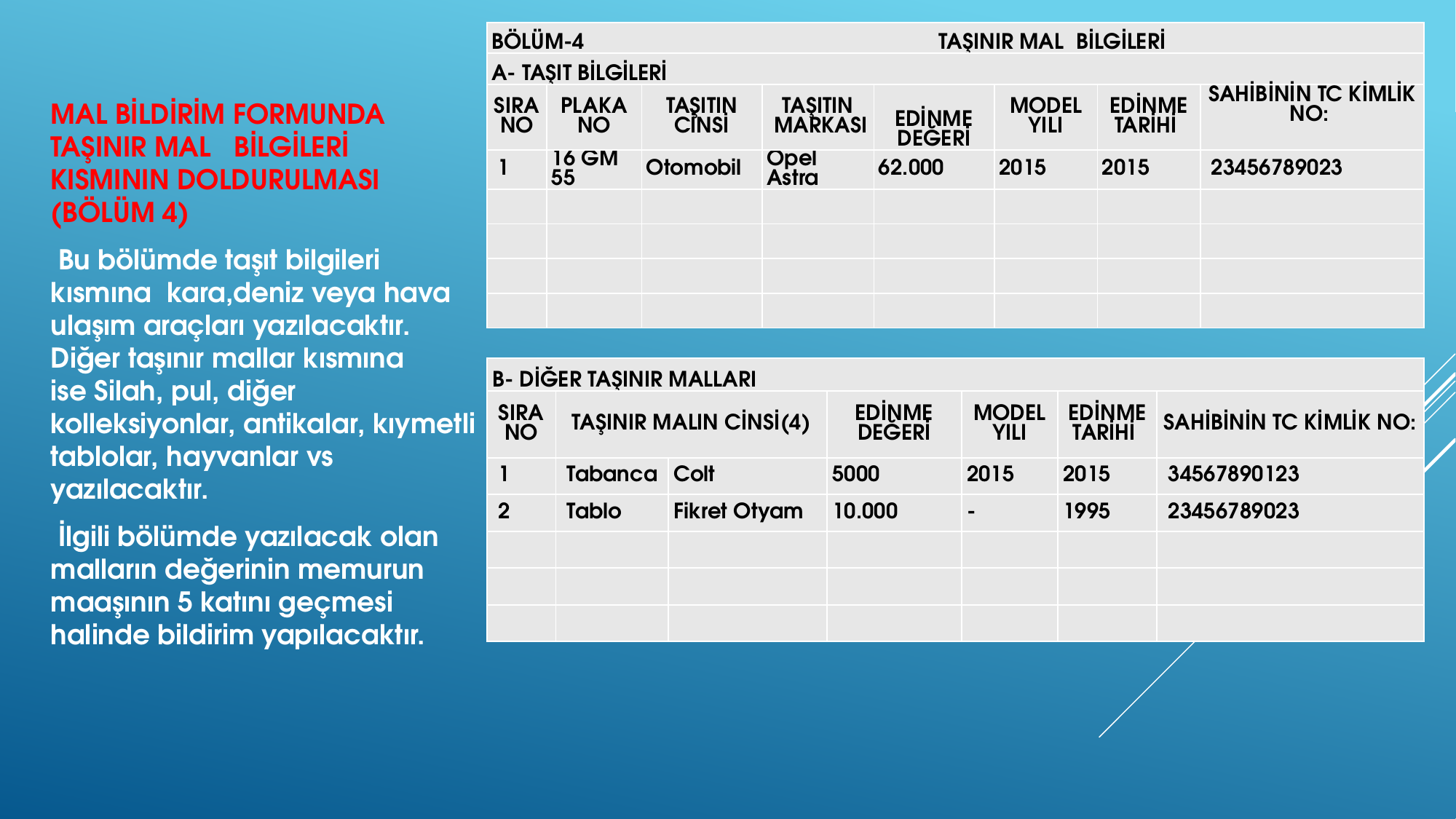

| BÖLÜM-4 TAŞINIR MAL BİLGİLERİ |  |  |  |  |  |  |  |
| --- | --- | --- | --- | --- | --- | --- | --- |
| A- TAŞIT BİLGİLERİ |  |  |  |  |  |  |  |
| SIRA NO | PLAKA NO | TAŞITIN CİNSİ | TAŞITIN MARKASI | EDİNME DEĞERİ | MODEL YILI | EDİNME TARİHİ | SAHİBİNİN TC KİMLİK NO: |
| 1 | 16 GM 55 | Otomobil | Opel Astra | 62.000 | 2015 | 2015 | 23456789023 |
|  |  |  |  |  |  |  |  |
|  |  |  |  |  |  |  |  |
|  |  |  |  |  |  |  |  |
|  |  |  |  |  |  |  |  |
# Slayt Başlığı Ekle - 4
MAL BİLDİRİM FORMUNDA TAŞINIR MAL   BİLGİLERİ KISMININ DOLDURULMASI (BÖLÜM 4)
 Bu bölümde taşıt bilgileri kısmına  kara,deniz veya hava ulaşım araçları yazılacaktır. Diğer taşınır mallar kısmına ise Silah, pul, diğer kolleksiyonlar, antikalar, kıymetli tablolar, hayvanlar vs yazılacaktır.
 İlgili bölümde yazılacak olan malların değerinin memurun maaşının 5 katını geçmesi halinde bildirim yapılacaktır.
| B- DİĞER TAŞINIR MALLARI |  |  |  |  |  |  |
| --- | --- | --- | --- | --- | --- | --- |
| SIRA NO | TAŞINIR MALIN CİNSİ(4) |  | EDİNME DEĞERİ | MODEL YILI | EDİNME TARİHİ | SAHİBİNİN TC KİMLİK NO: |
| 1 | Tabanca | Colt | 5000 | 2015 | 2015 | 34567890123 |
| 2 | Tablo | Fikret Otyam | 10.000 | - | 1995 | 23456789023 |
|  |  |  |  |  |  |  |
|  |  |  |  |  |  |  |
|  |  |  |  |  |  |  |